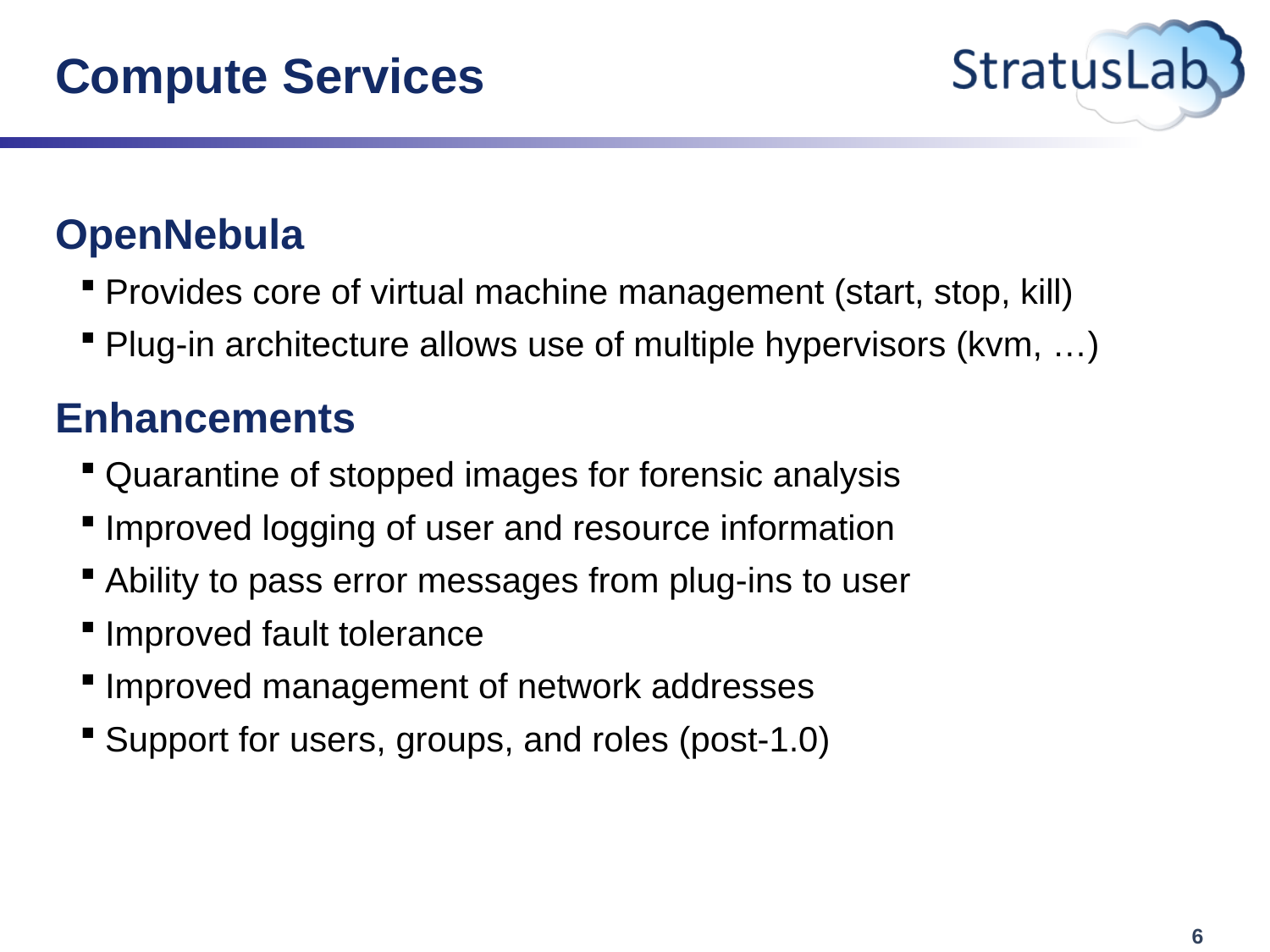

# Compute Services
OpenNebula
Provides core of virtual machine management (start, stop, kill)
Plug-in architecture allows use of multiple hypervisors (kvm, …)
Enhancements
Quarantine of stopped images for forensic analysis
Improved logging of user and resource information
Ability to pass error messages from plug-ins to user
Improved fault tolerance
Improved management of network addresses
Support for users, groups, and roles (post-1.0)